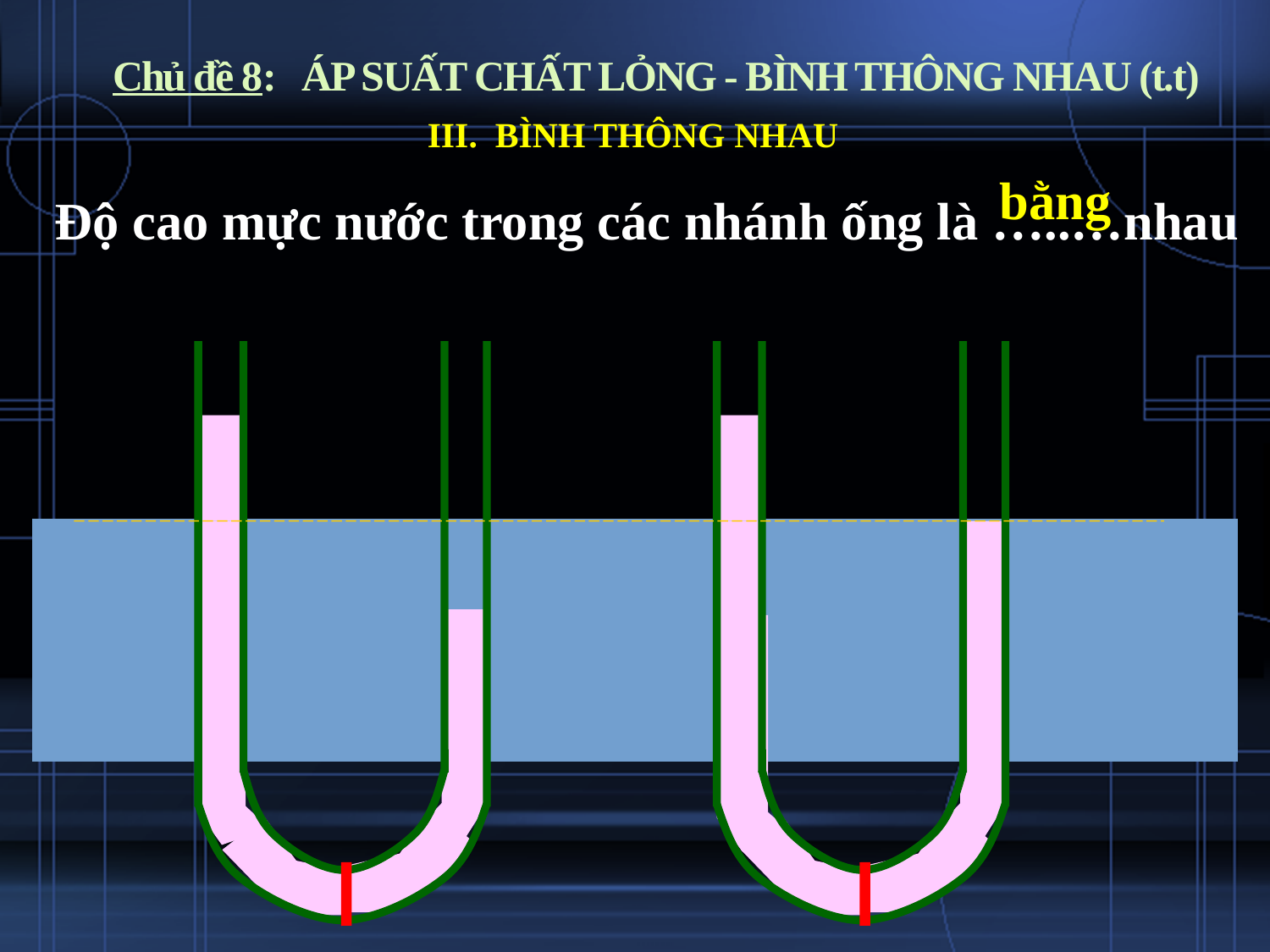

Chủ đề 8:   ÁP SUẤT CHẤT LỎNG - BÌNH THÔNG NHAU (t.t)
III.  BÌNH THÔNG NHAU

Độ cao mực nước trong các nhánh ống là …..…nhau
bằng